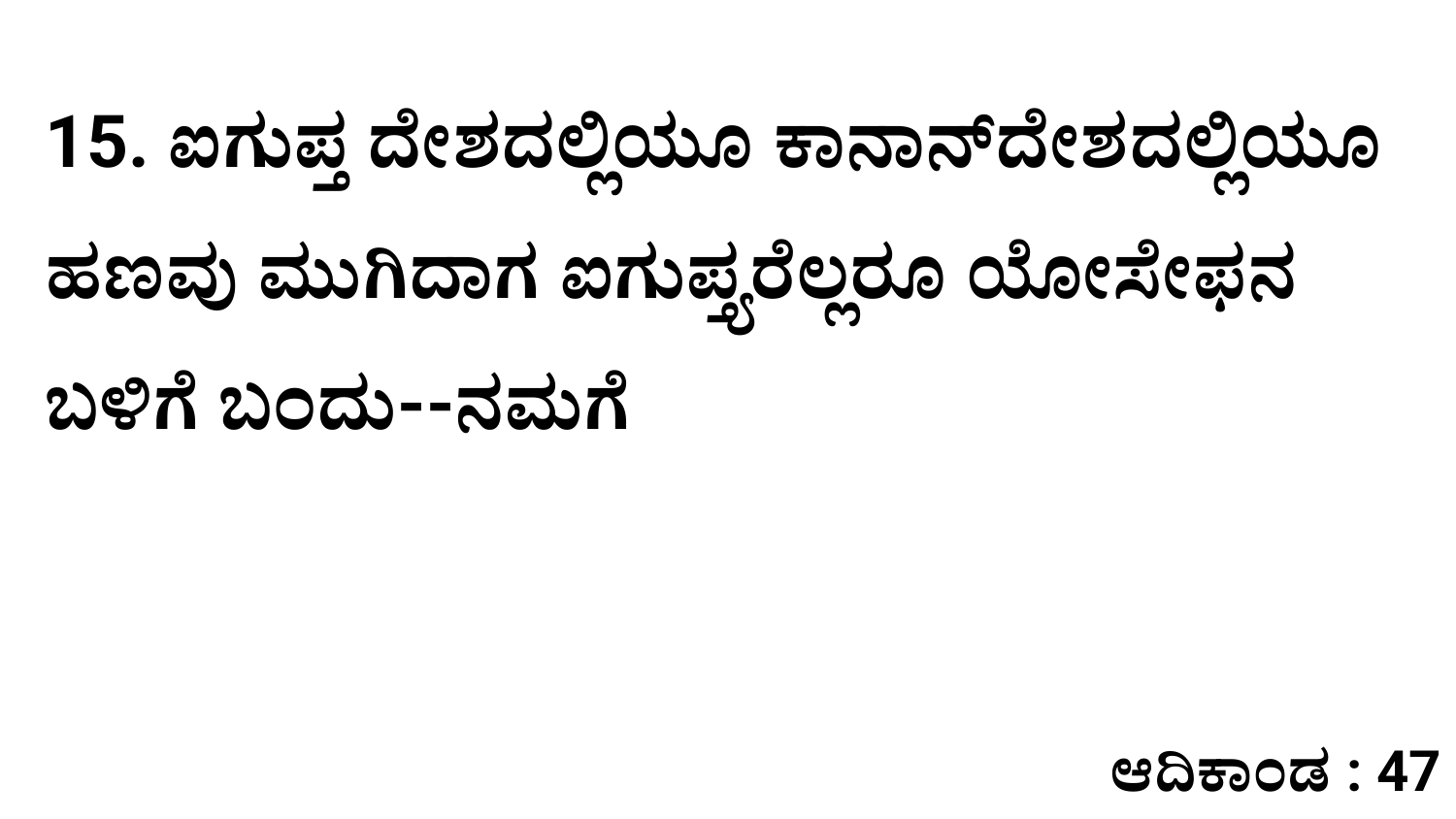

15. ಐಗುಪ್ತ ದೇಶದಲ್ಲಿಯೂ ಕಾನಾನ್‌ದೇಶದಲ್ಲಿಯೂ ಹಣವು ಮುಗಿದಾಗ ಐಗುಪ್ತ್ಯರೆಲ್ಲರೂ ಯೋಸೇಫನ ಬಳಿಗೆ ಬಂದು--ನಮಗೆ
ಆದಿಕಾಂಡ : 47